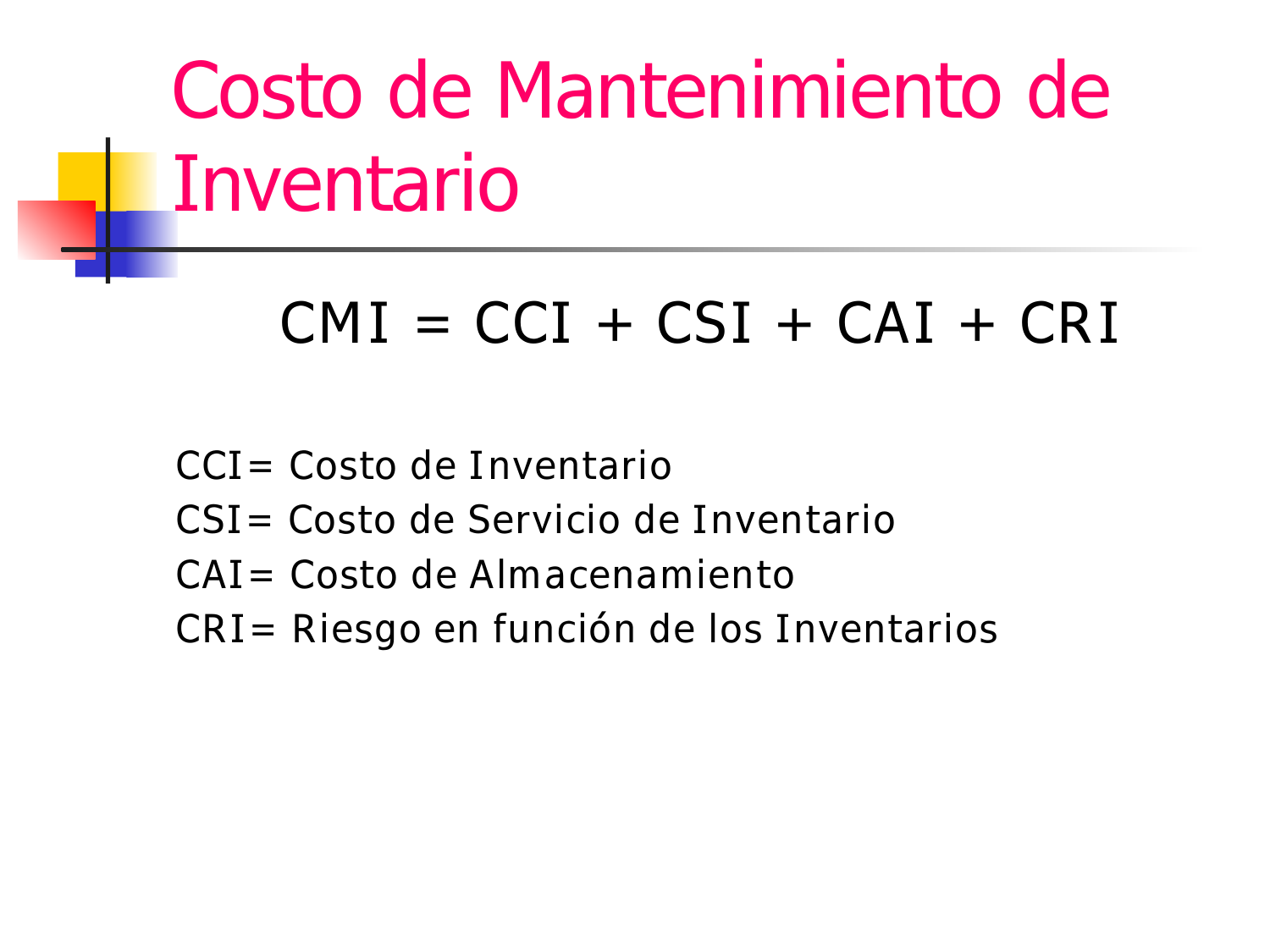

# Costo de Mantenimiento de Inventario
CMI = CCI + CSI + CAI + CRI

CCI= Costo de Inventario
CSI= Costo de Servicio de Inventario
CAI= Costo de Almacenamiento
CRI= Riesgo en función de los Inventarios